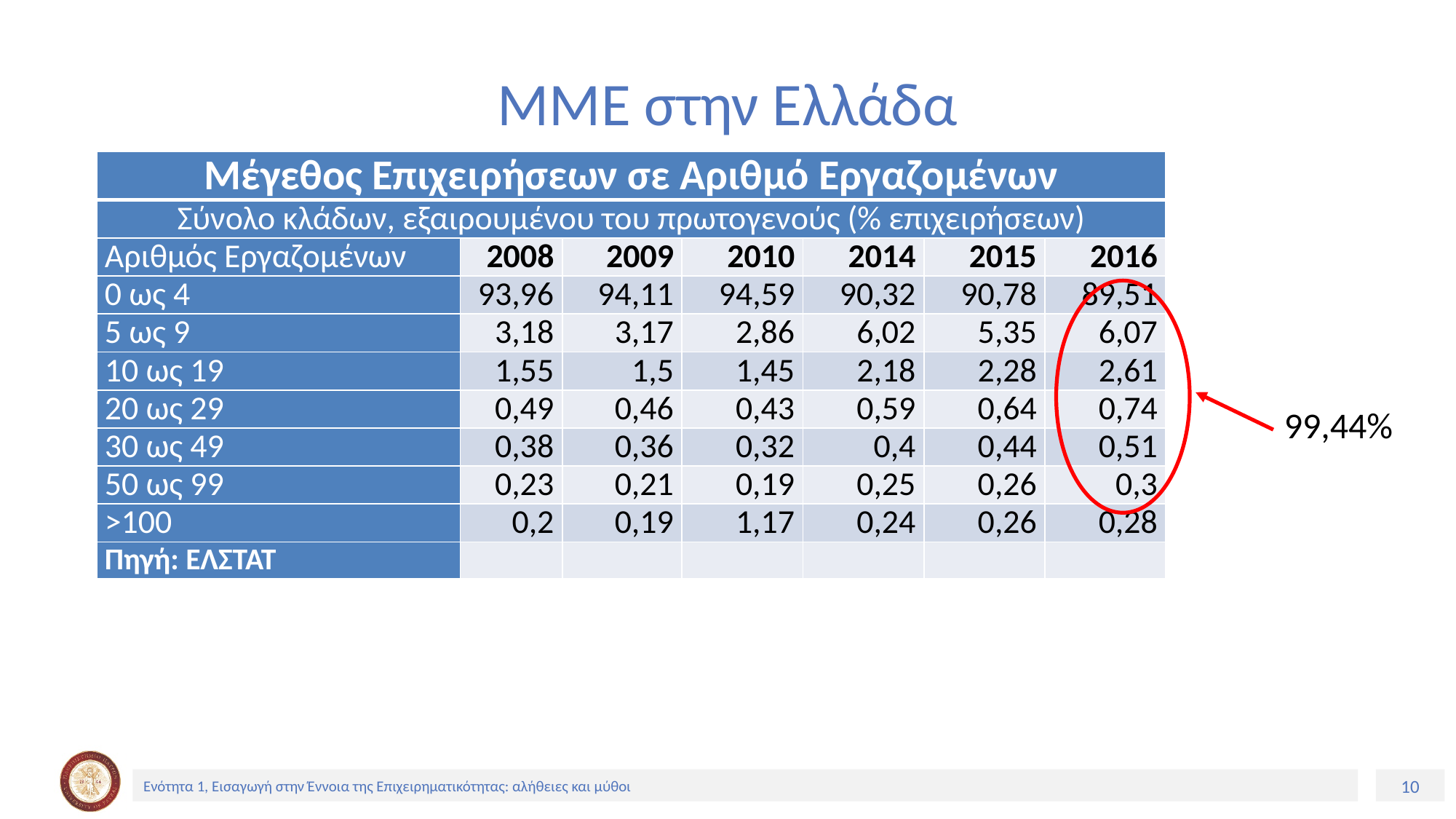

# ΜΜΕ στην Ελλάδα
| Μέγεθος Επιχειρήσεων σε Αριθμό Εργαζομένων |  |  |  |  |  |  |
| --- | --- | --- | --- | --- | --- | --- |
| Σύνολο κλάδων, εξαιρουμένου του πρωτογενούς (% επιχειρήσεων) |  |  |  |  |  |  |
| Αριθμός Εργαζομένων | 2008 | 2009 | 2010 | 2014 | 2015 | 2016 |
| 0 ως 4 | 93,96 | 94,11 | 94,59 | 90,32 | 90,78 | 89,51 |
| 5 ως 9 | 3,18 | 3,17 | 2,86 | 6,02 | 5,35 | 6,07 |
| 10 ως 19 | 1,55 | 1,5 | 1,45 | 2,18 | 2,28 | 2,61 |
| 20 ως 29 | 0,49 | 0,46 | 0,43 | 0,59 | 0,64 | 0,74 |
| 30 ως 49 | 0,38 | 0,36 | 0,32 | 0,4 | 0,44 | 0,51 |
| 50 ως 99 | 0,23 | 0,21 | 0,19 | 0,25 | 0,26 | 0,3 |
| >100 | 0,2 | 0,19 | 1,17 | 0,24 | 0,26 | 0,28 |
| Πηγή: ΕΛΣΤΑΤ |  |  |  |  |  |  |

99,44%